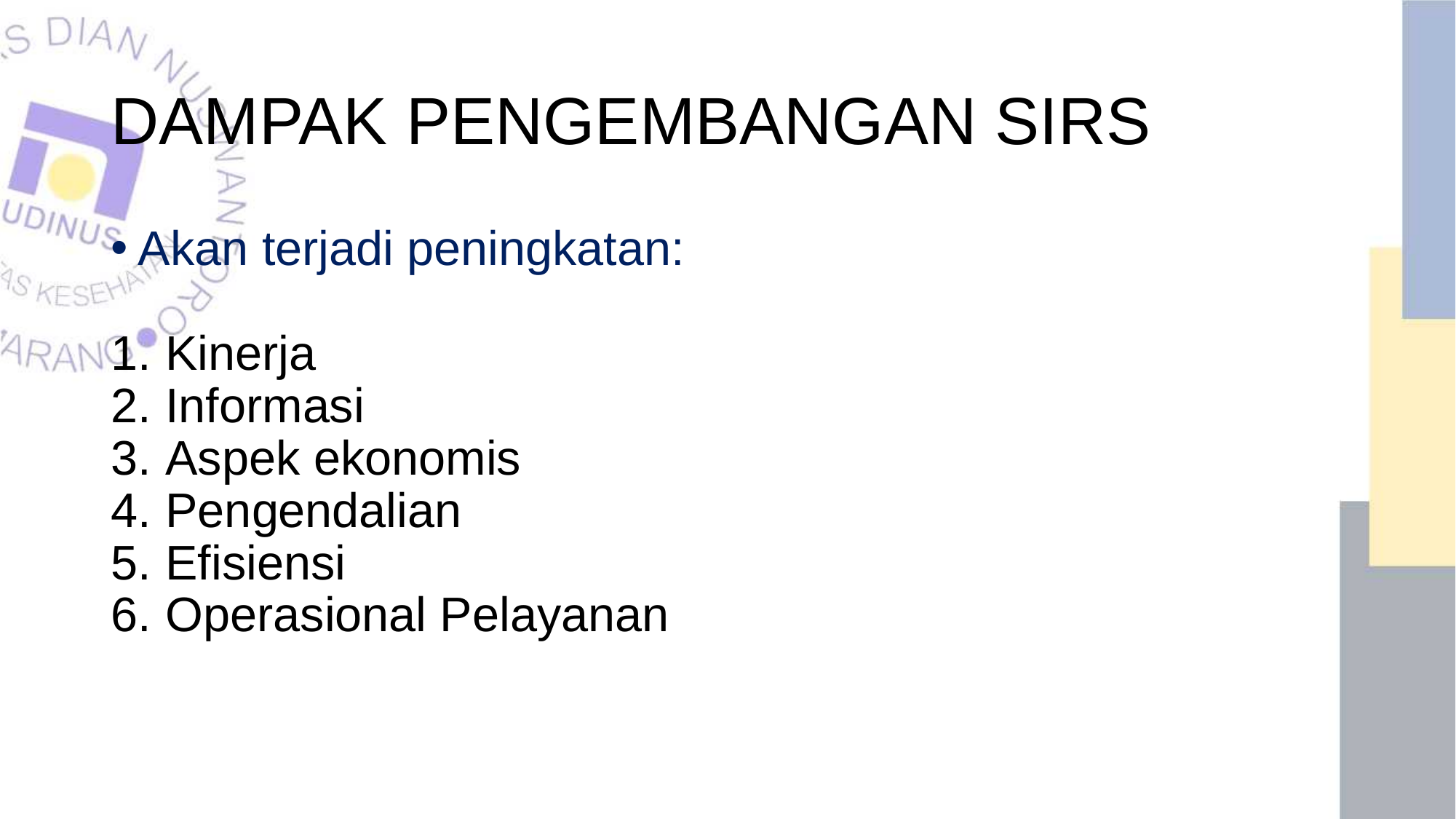

# DAMPAK PENGEMBANGAN SIRS
Akan terjadi peningkatan:

Kinerja
Informasi
Aspek ekonomis
Pengendalian
Efisiensi
Operasional Pelayanan